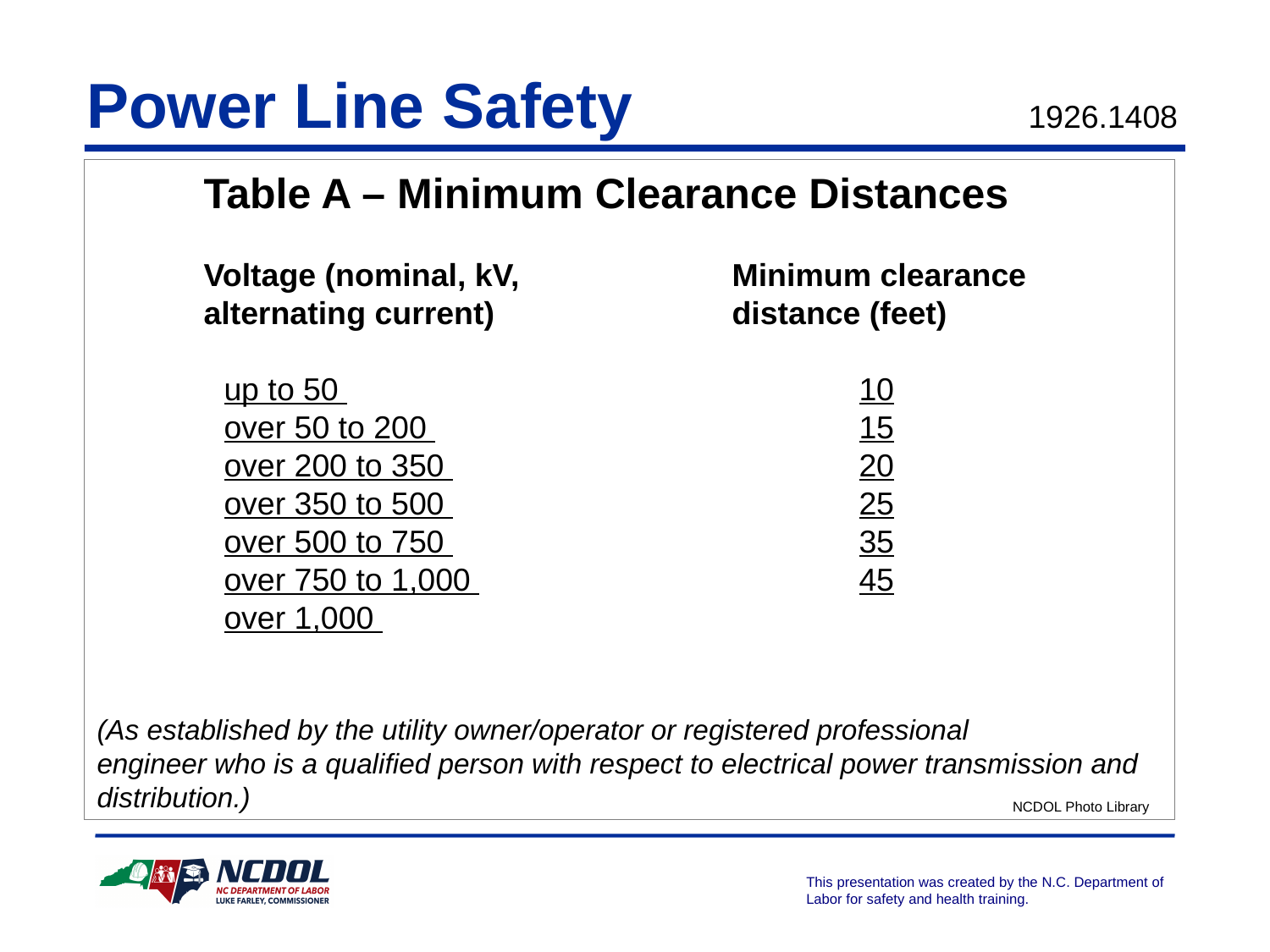

Power Line Safety 			   1926.1408
         Table A – Minimum Clearance Distances

            Voltage (nominal, kV,  		Minimum clearance
            alternating current) 		distance (feet)
	up to 50 					10
	over 50 to 200 				15
	over 200 to 350 				20
	over 350 to 500 				25
	over 500 to 750 				35
	over 750 to 1,000 			45
	over 1,000

(As established by the utility owner/operator or registered professional
engineer who is a qualified person with respect to electrical power transmission and distribution.)
NCDOL Photo Library